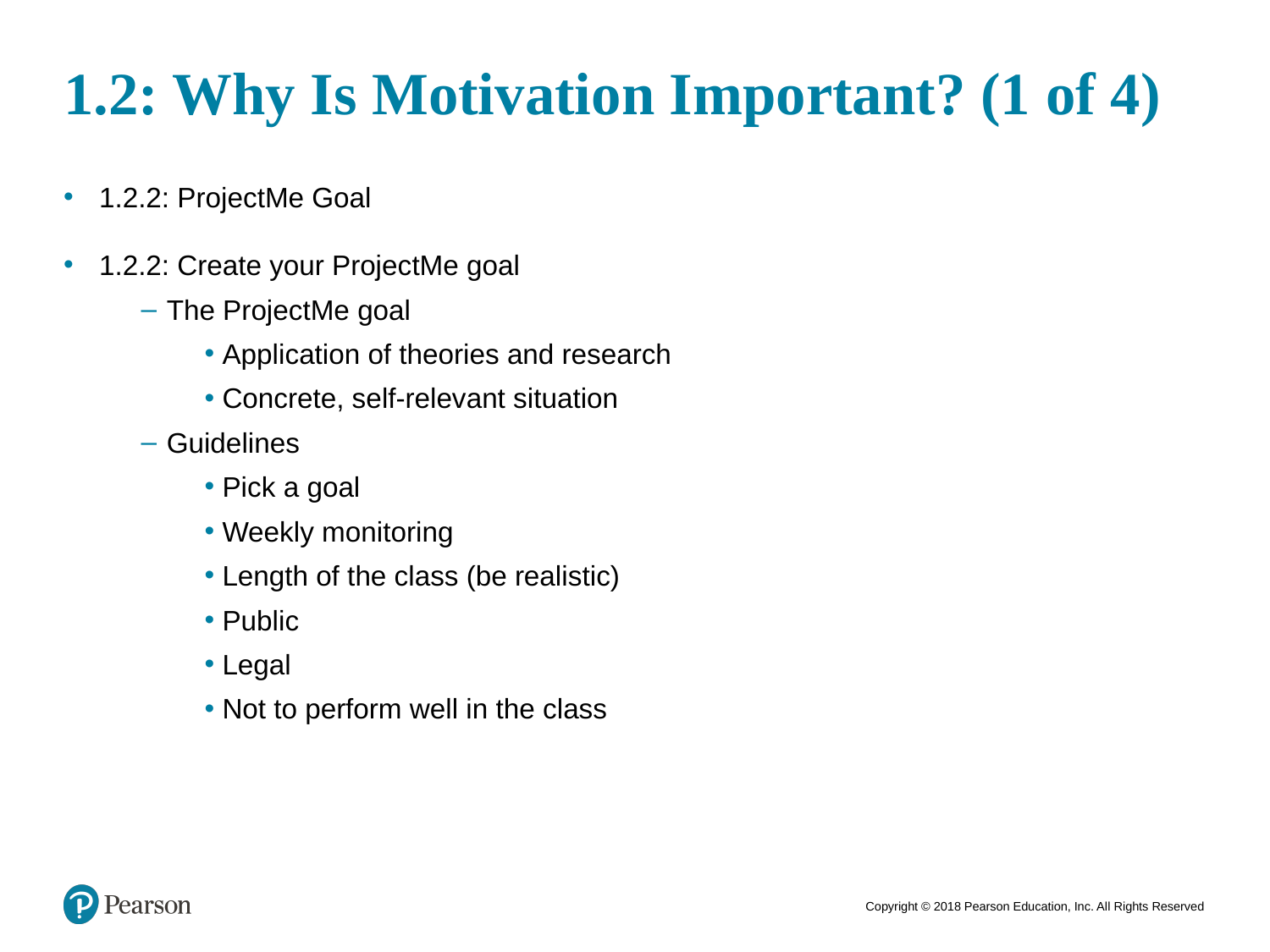

10
# 1.2: Why Is Motivation Important? (1 of 4)
1.2.2: ProjectMe Goal

1.2.2: Create your ProjectMe goal
The ProjectMe goal
Application of theories and research
Concrete, self-relevant situation
Guidelines
Pick a goal
Weekly monitoring
Length of the class (be realistic)
Public
Legal
Not to perform well in the class